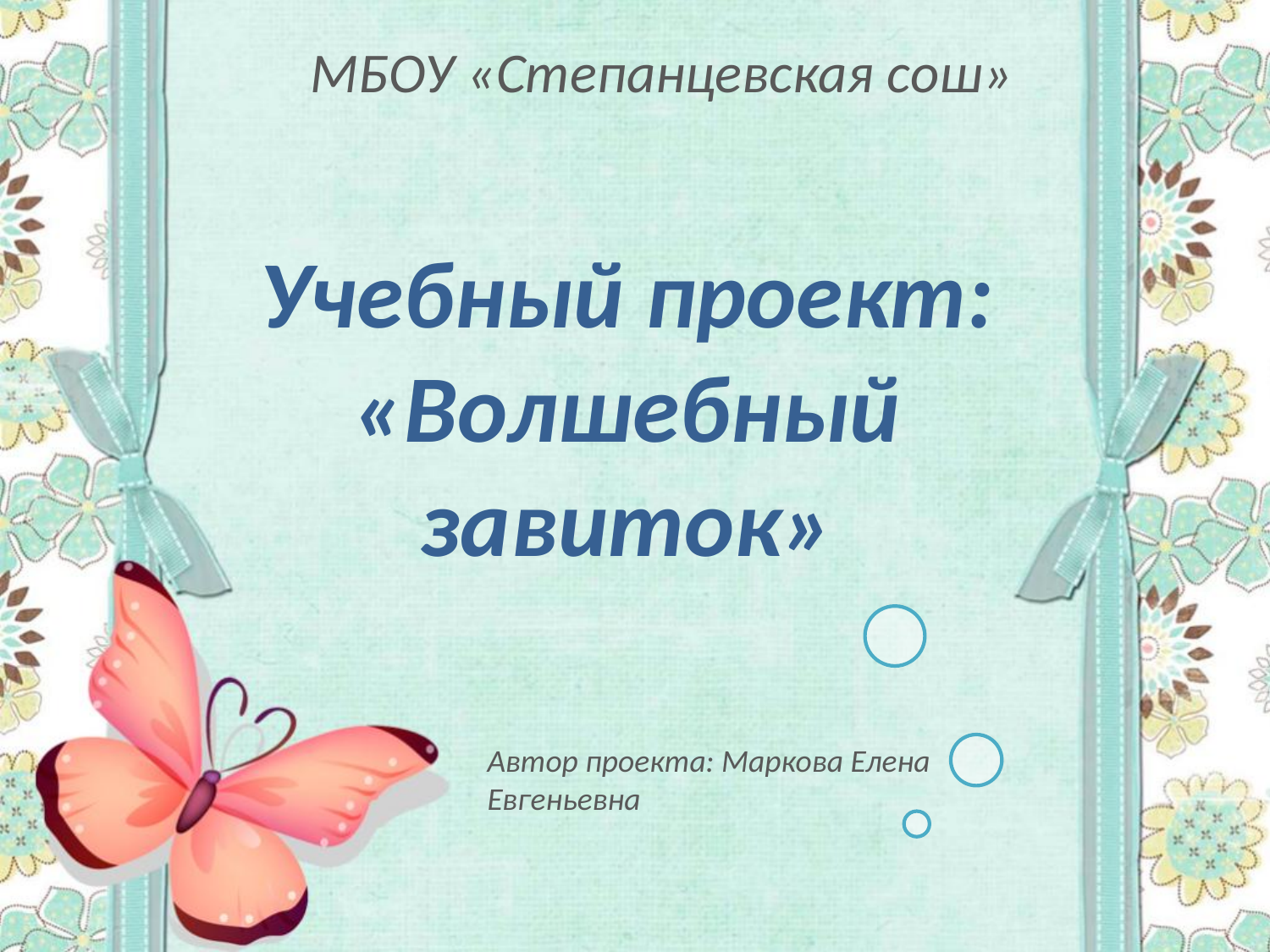

МБОУ «Степанцевская сош»
Учебный проект:
«Волшебный завиток»

Автор проекта: Маркова Елена Евгеньевна